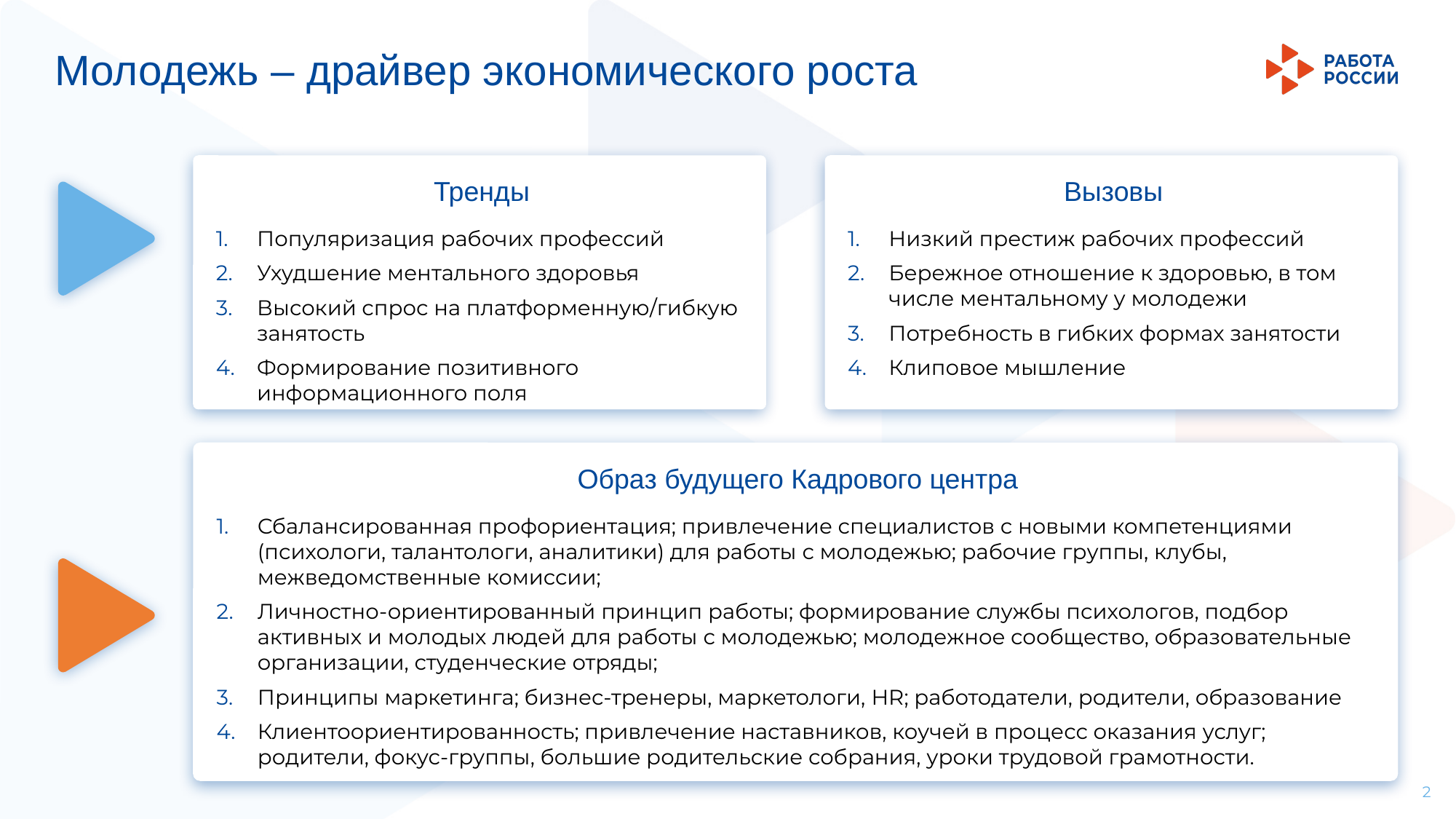

Молодежь – драйвер экономического роста
Тренды
Популяризация рабочих профессий
Ухудшение ментального здоровья
Высокий спрос на платформенную/гибкую занятость
Формирование позитивного информационного поля
Вызовы
Низкий престиж рабочих профессий
Бережное отношение к здоровью, в том числе ментальному у молодежи
Потребность в гибких формах занятости
Клиповое мышление

Образ будущего Кадрового центра
Сбалансированная профориентация; привлечение специалистов с новыми компетенциями (психологи, талантологи, аналитики) для работы с молодежью; рабочие группы, клубы, межведомственные комиссии;
Личностно-ориентированный принцип работы; формирование службы психологов, подбор активных и молодых людей для работы с молодежью; молодежное сообщество, образовательные организации, студенческие отряды;
Принципы маркетинга; бизнес-тренеры, маркетологи, HR; работодатели, родители, образование
Клиентоориентированность; привлечение наставников, коучей в процесс оказания услуг; родители, фокус-группы, большие родительские собрания, уроки трудовой грамотности.

2